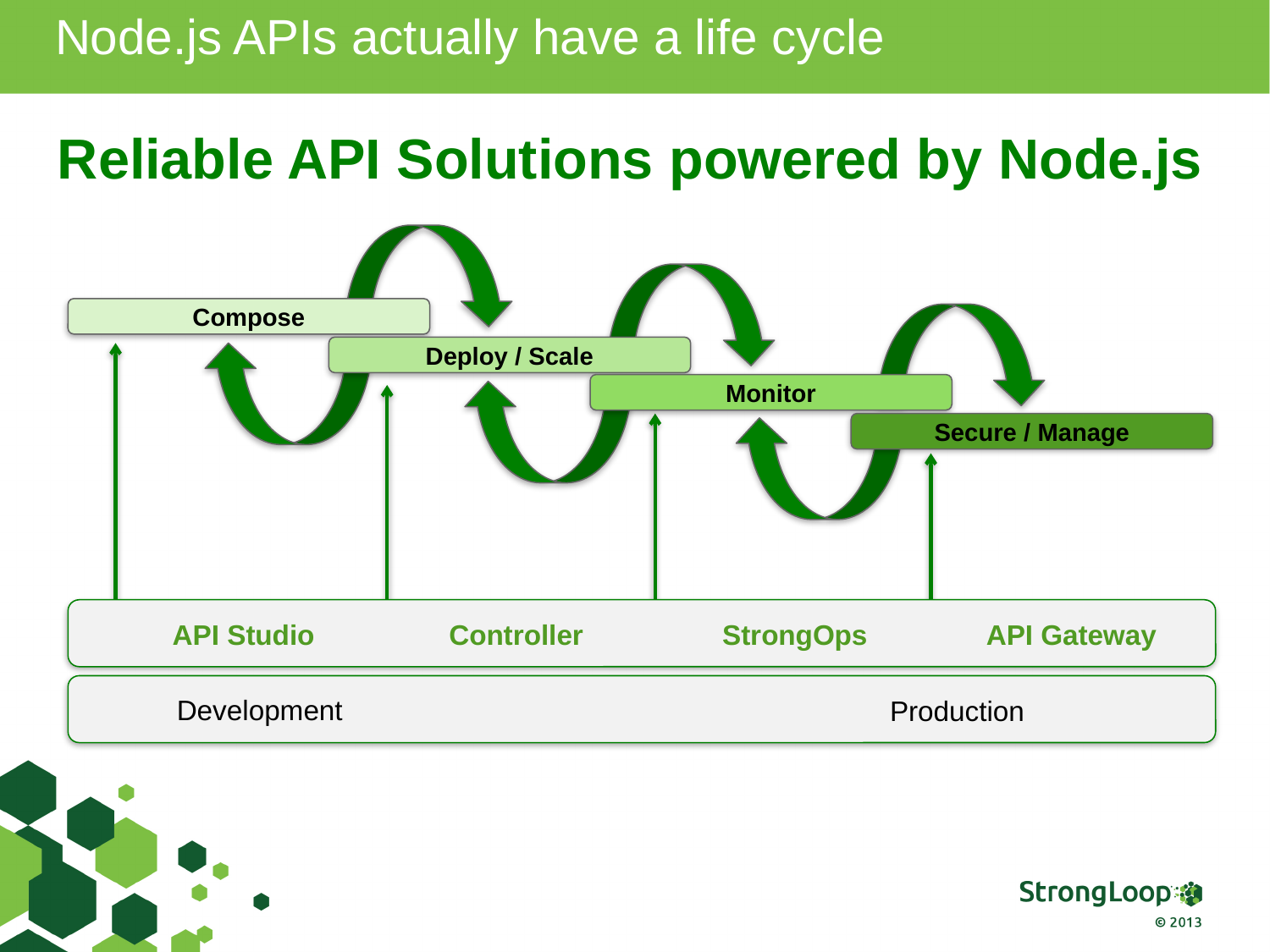

# Node.js APIs actually have a life cycle
Reliable API Solutions powered by Node.js

Compose

Deploy / Scale

Monitor

Secure / Manage

API Studio
Controller
StrongOps
API Gateway

Development
Production